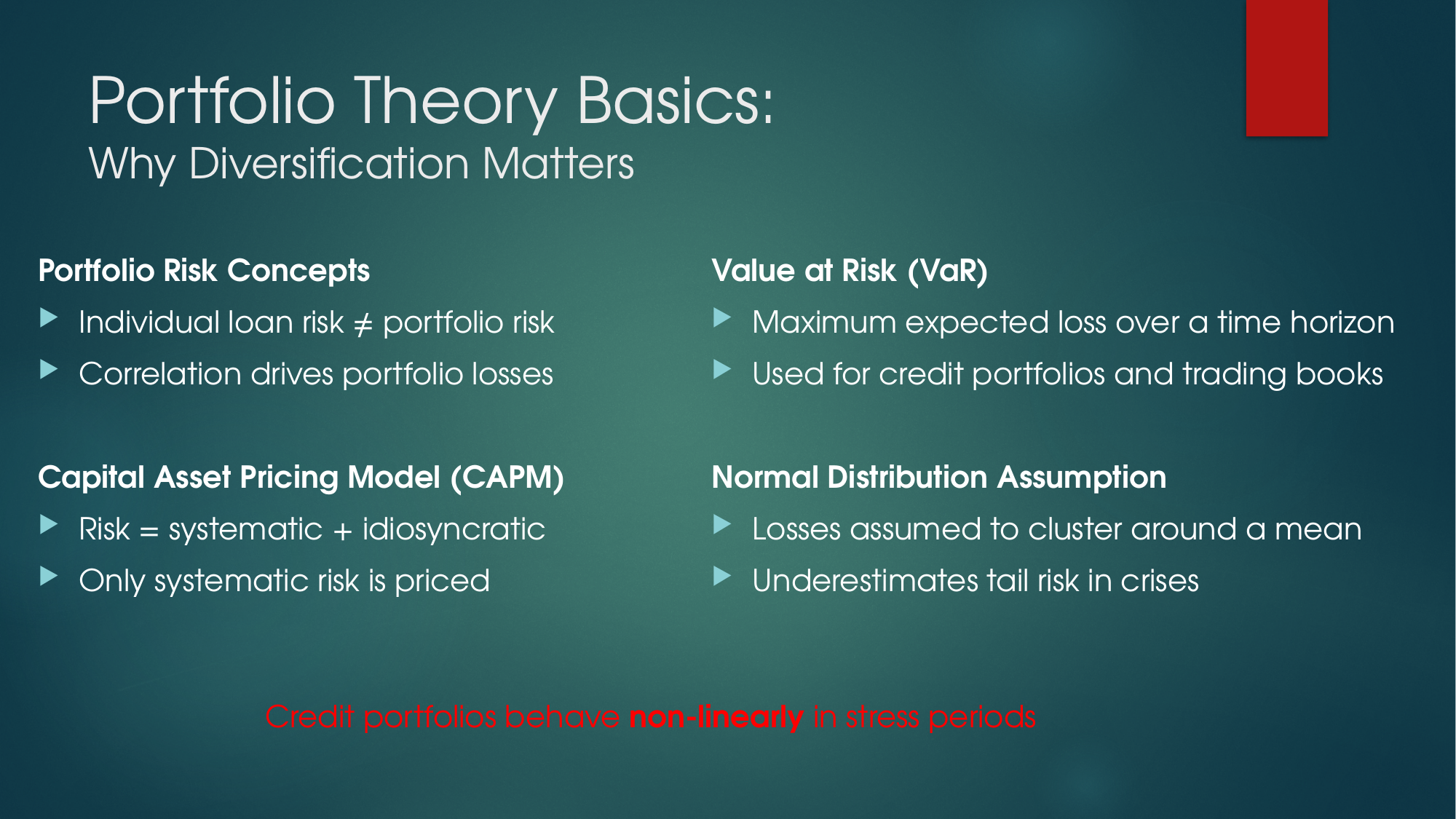

# Portfolio Theory Basics: Why Diversification Matters
Portfolio Risk Concepts
Individual loan risk ≠ portfolio risk
Correlation drives portfolio losses

Capital Asset Pricing Model (CAPM)
Risk = systematic + idiosyncratic
Only systematic risk is priced

Value at Risk (VaR)
Maximum expected loss over a time horizon
Used for credit portfolios and trading books

Normal Distribution Assumption
Losses assumed to cluster around a mean
Underestimates tail risk in crises

Credit portfolios behave non-linearly in stress periods